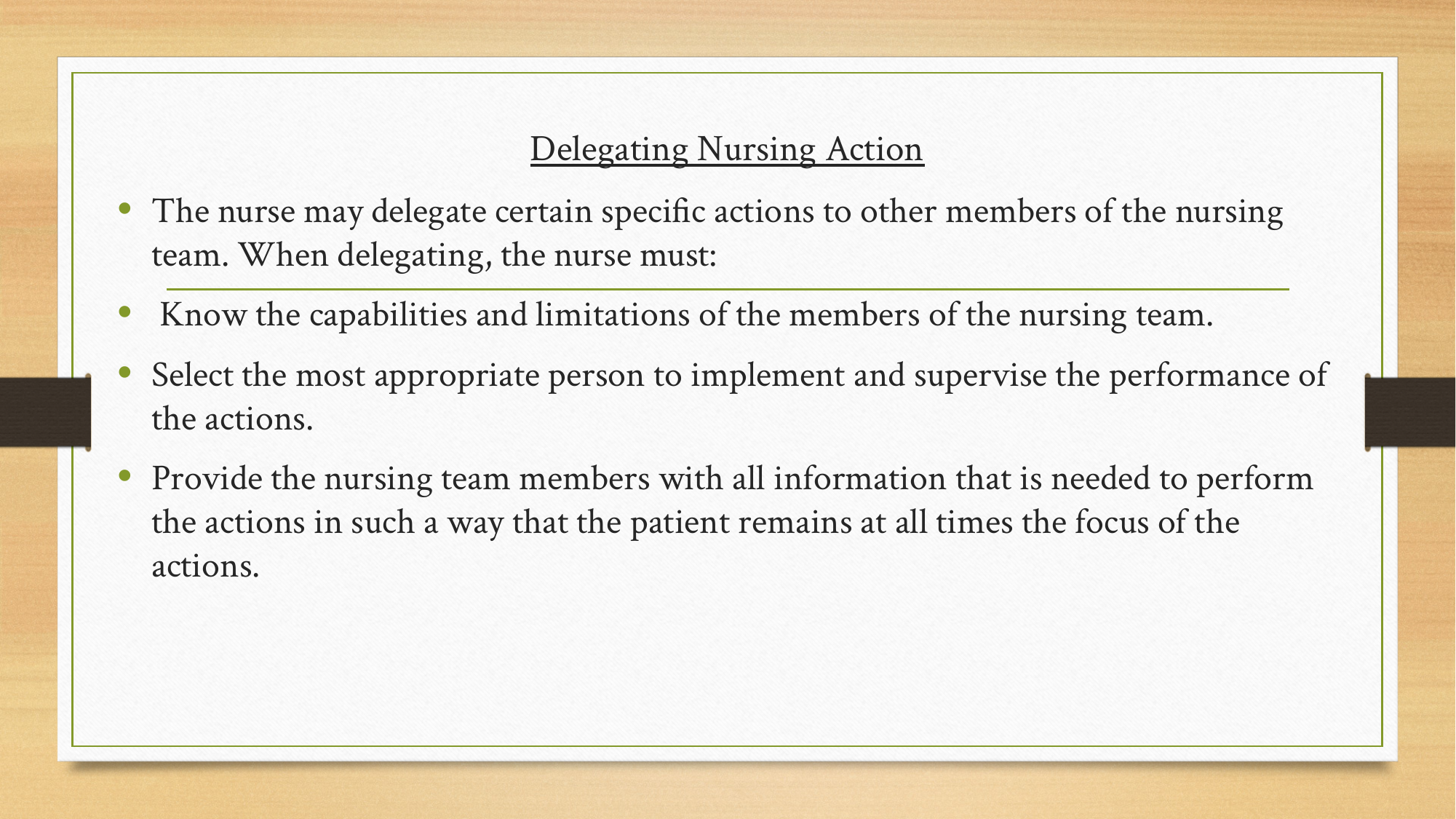

# Delegating Nursing Action
The nurse may delegate certain specific actions to other members of the nursing team. When delegating, the nurse must:
 Know the capabilities and limitations of the members of the nursing team.
Select the most appropriate person to implement and supervise the performance of the actions.
Provide the nursing team members with all information that is needed to perform the actions in such a way that the patient remains at all times the focus of the actions.